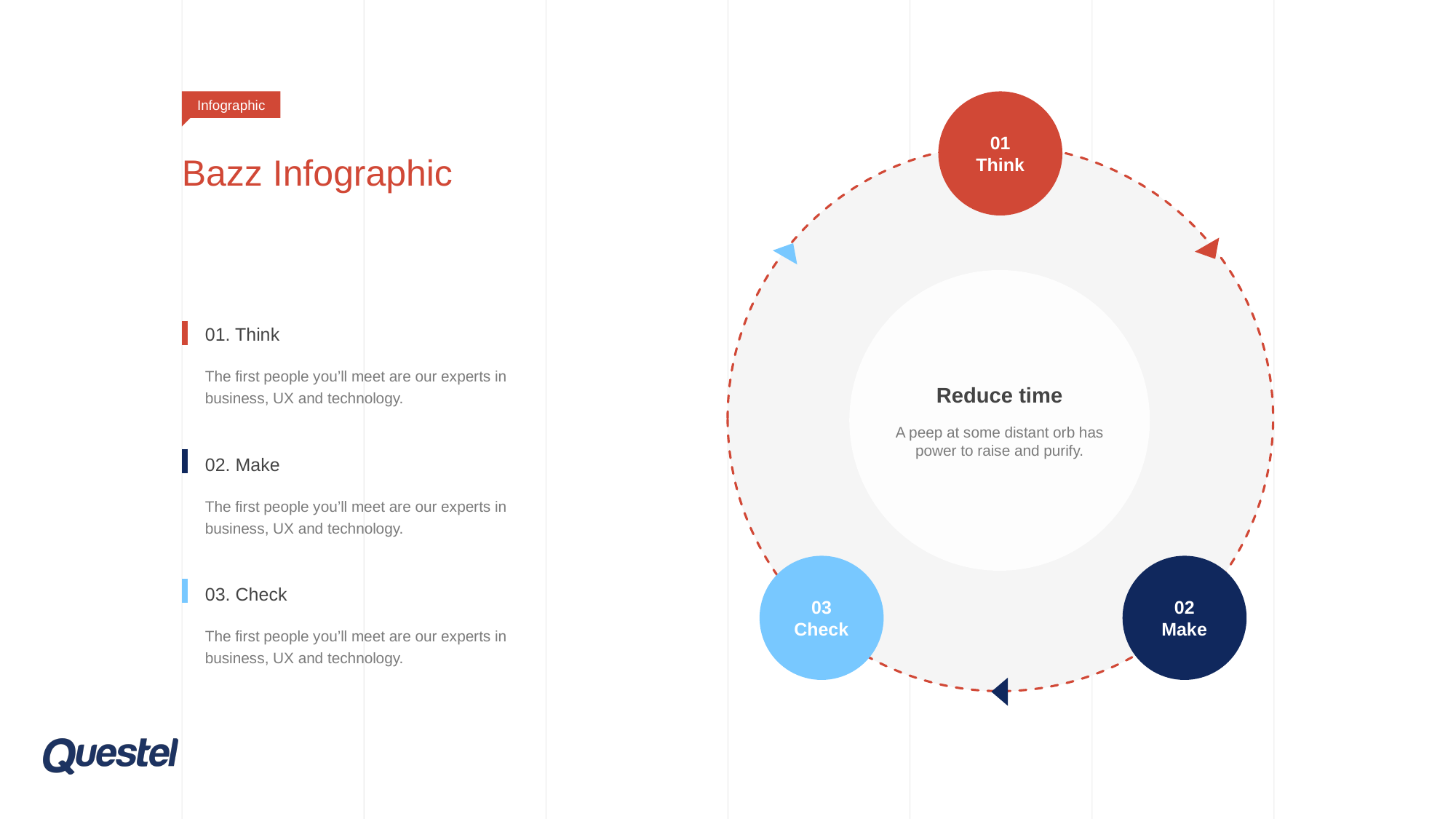

Infographic

01
Think

# Bazz Infographic

Reduce time
A peep at some distant orb has power to raise and purify.
01. Think
The first people you’ll meet are our experts in business, UX and technology.
02. Make
The first people you’ll meet are our experts in business, UX and technology.
03
Check
02
Make
03. Check
The first people you’ll meet are our experts in business, UX and technology.